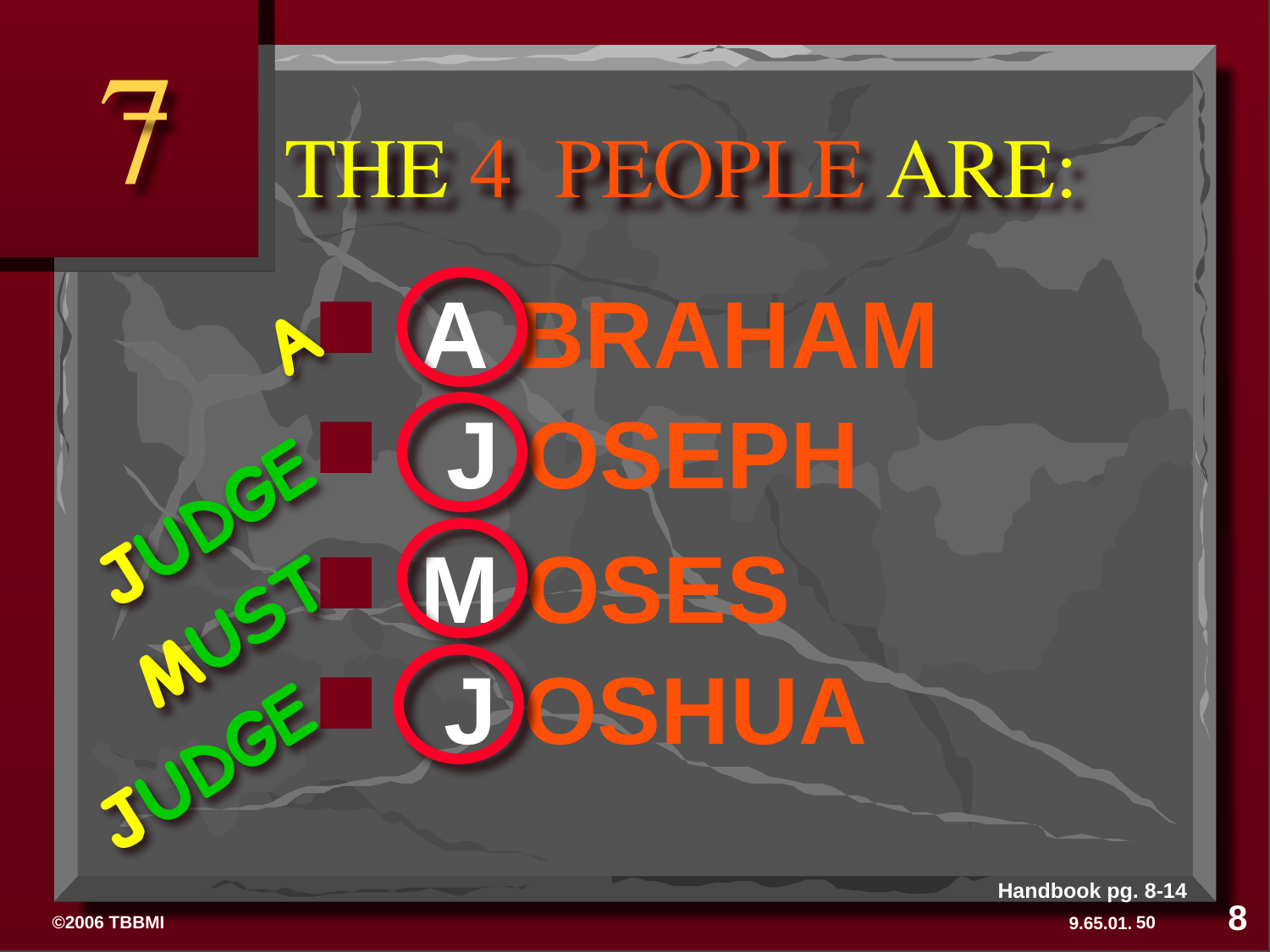

7
# THE 4  PEOPLE ARE:

A BRAHAM

A
 J OSEPH

JUDGE
M OSES

 MUST
 J OSHUA

JUDGE

Handbook pg. 8-14
8
50